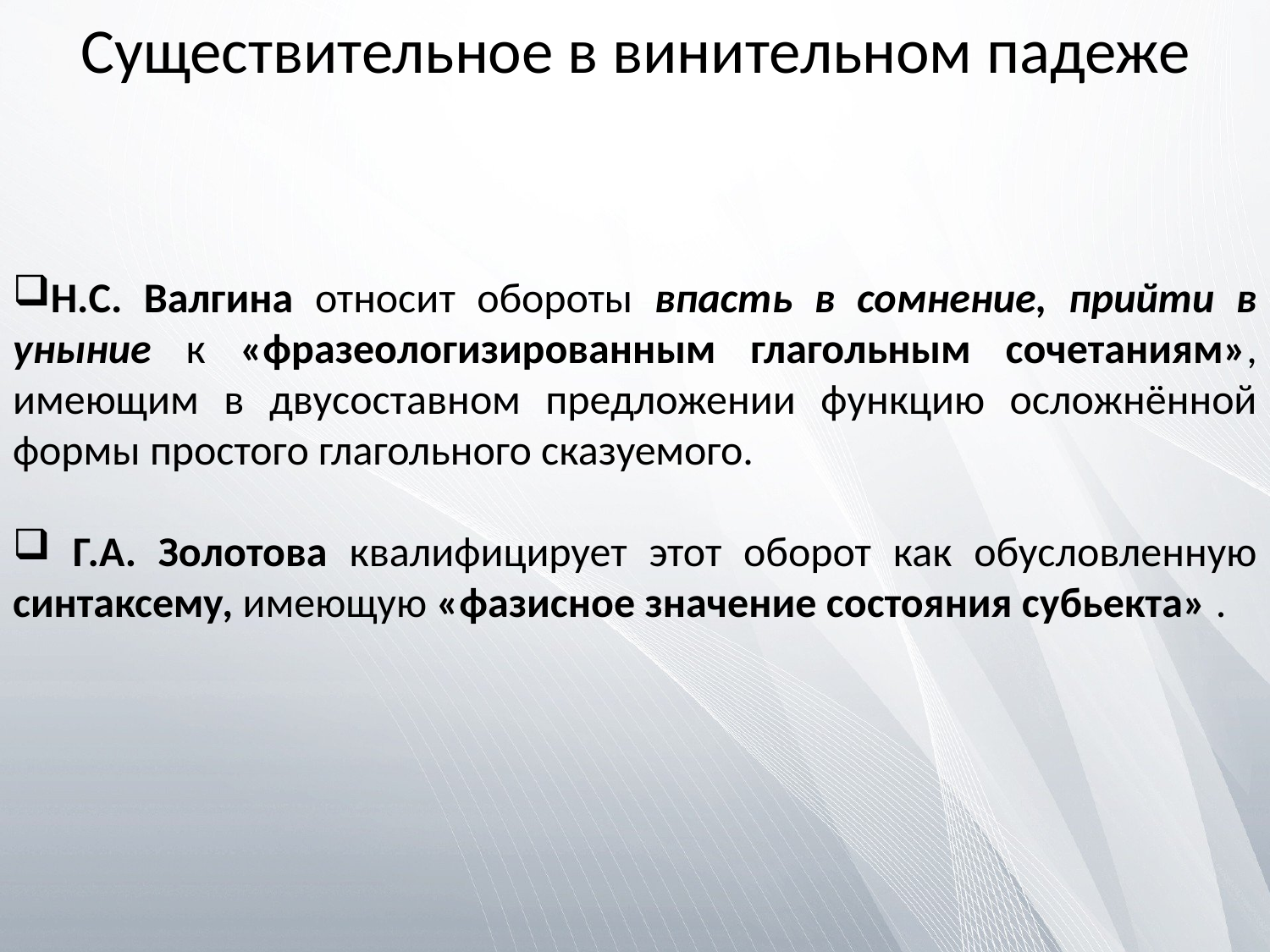

# Существительное в винительном падеже
Н.С. Валгина относит обороты впасть в сомнение, прийти в уныние к «фразеологизированным глагольным сочетаниям», имеющим в двусоставном предложении функцию осложнённой формы простого глагольного сказуемого.

 Г.А. Золотова квалифицирует этот оборот как обусловленную синтаксему, имеющую «фазисное значение состояния субьекта» .